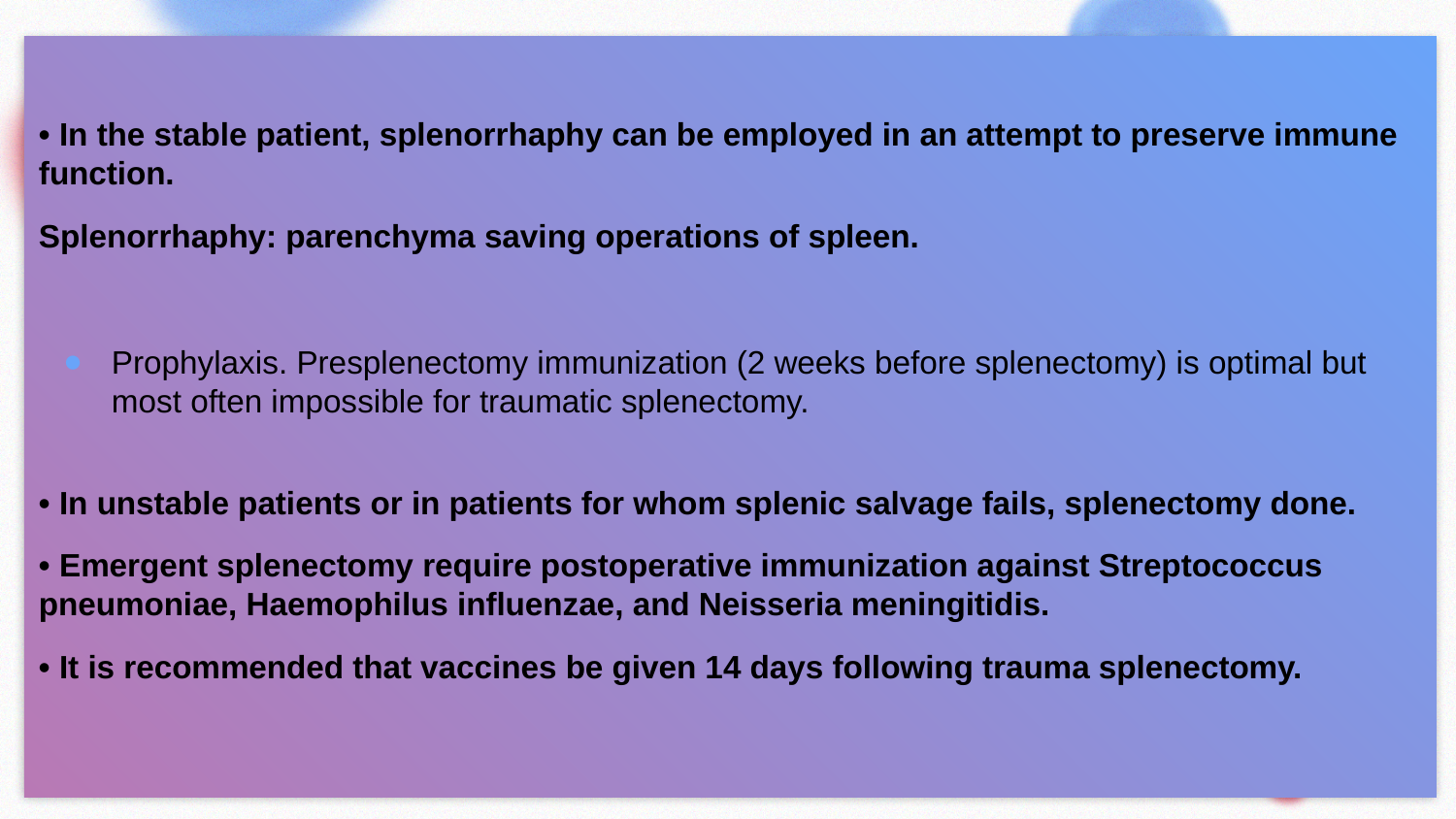

• In the stable patient, splenorrhaphy can be employed in an attempt to preserve immune function.
Splenorrhaphy: parenchyma saving operations of spleen.

Prophylaxis. Presplenectomy immunization (2 weeks before splenectomy) is optimal but most often impossible for traumatic splenectomy.

• In unstable patients or in patients for whom splenic salvage fails, splenectomy done.
• Emergent splenectomy require postoperative immunization against Streptococcus pneumoniae, Haemophilus influenzae, and Neisseria meningitidis.
• It is recommended that vaccines be given 14 days following trauma splenectomy.